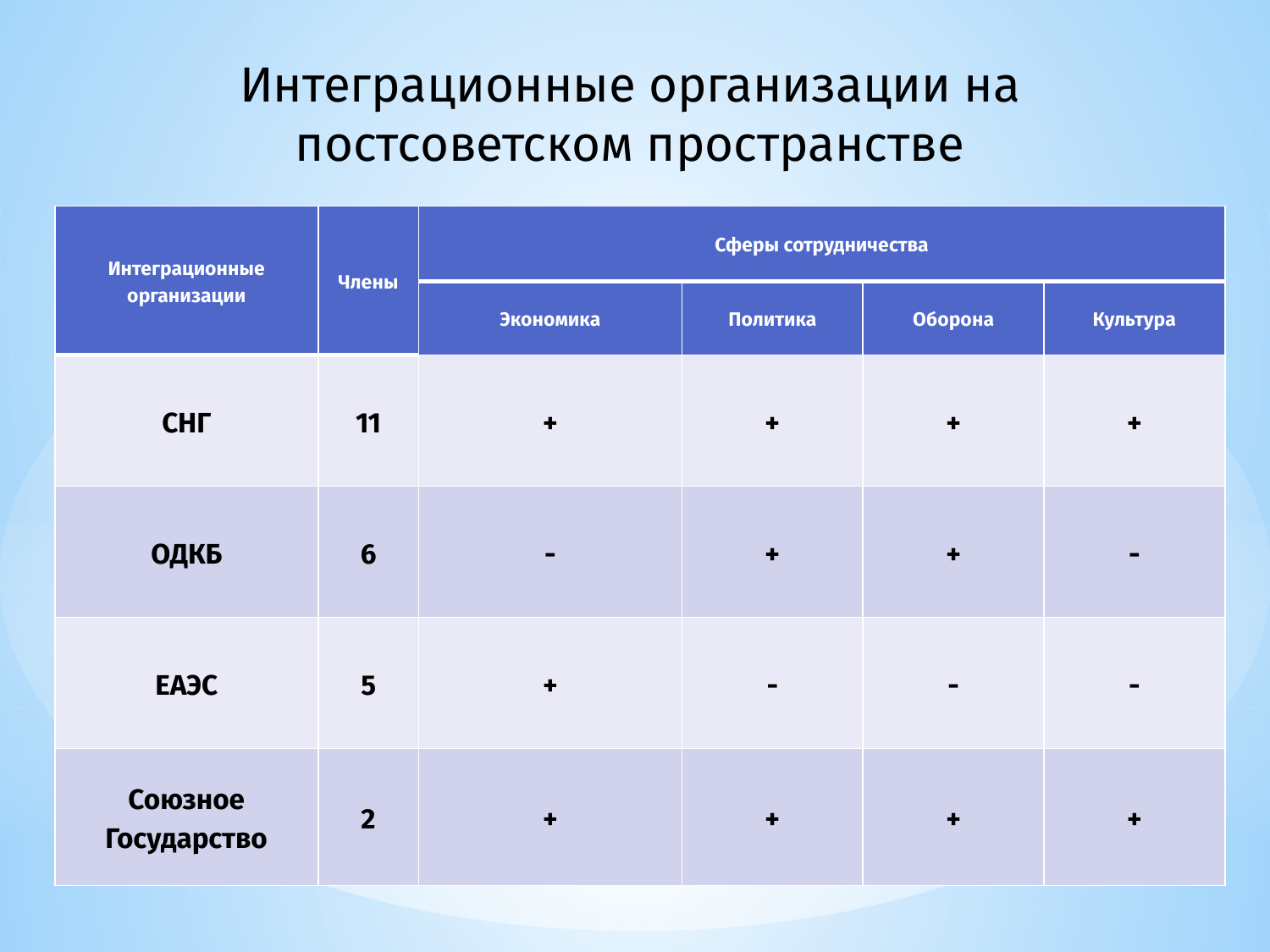

Интеграционные организации на постсоветском пространстве
| Интеграционные организации | Члены | Сферы сотрудничества |  |  |  |
| --- | --- | --- | --- | --- | --- |
|  |  | Экономика | Политика | Оборона | Культура |
| СНГ | 11 | + | + | + | + |
| ОДКБ | 6 | - | + | + | - |
| ЕАЭС | 5 | + | - | - | - |
| Союзное Государство | 2 | + | + | + | + |